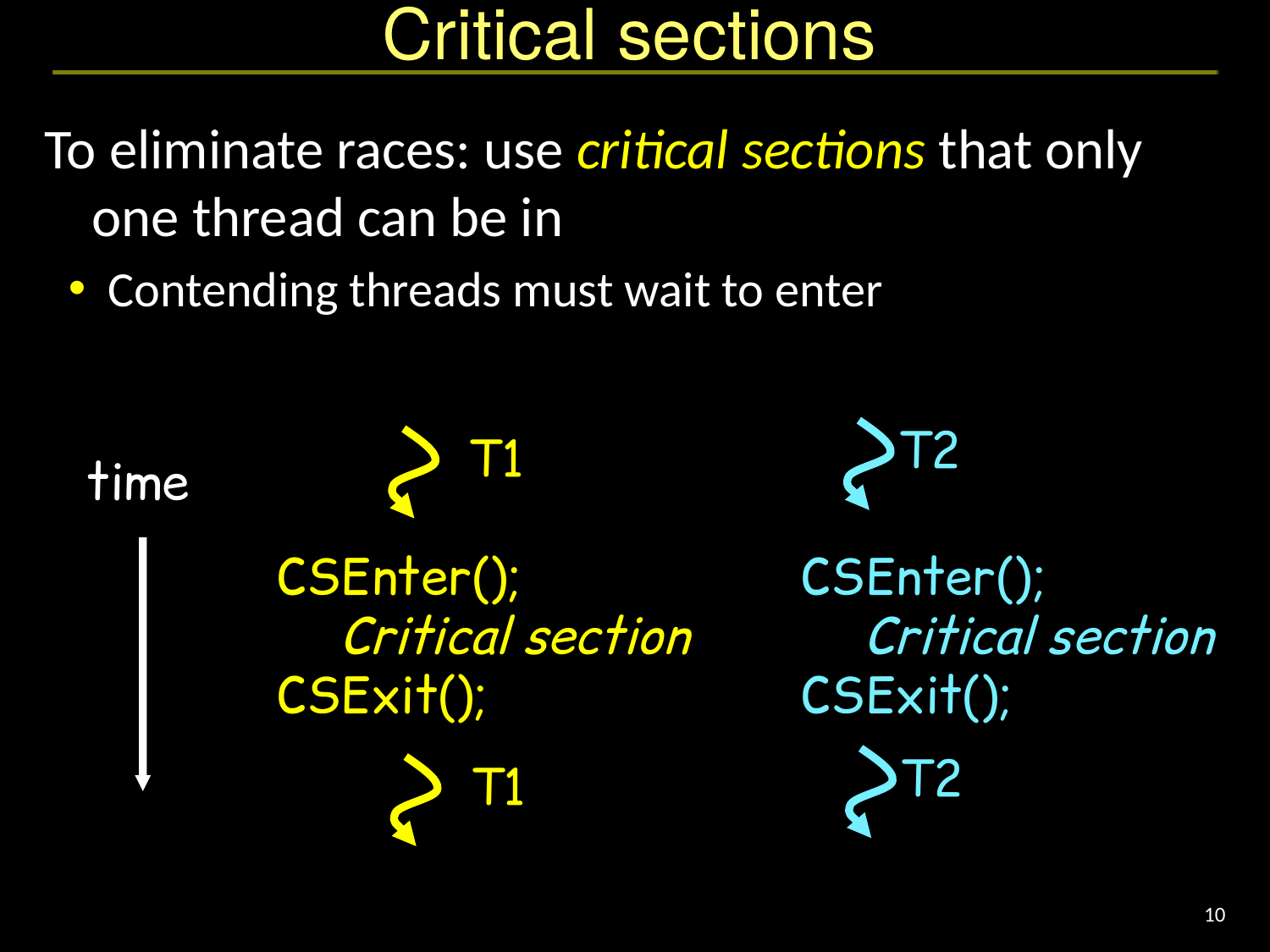

# Critical sections
To eliminate races: use critical sections that only one thread can be in
Contending threads must wait to enter
T2

T1

time

CSEnter();
Critical section
CSExit();
CSEnter();
Critical section
CSExit();
T2

T1